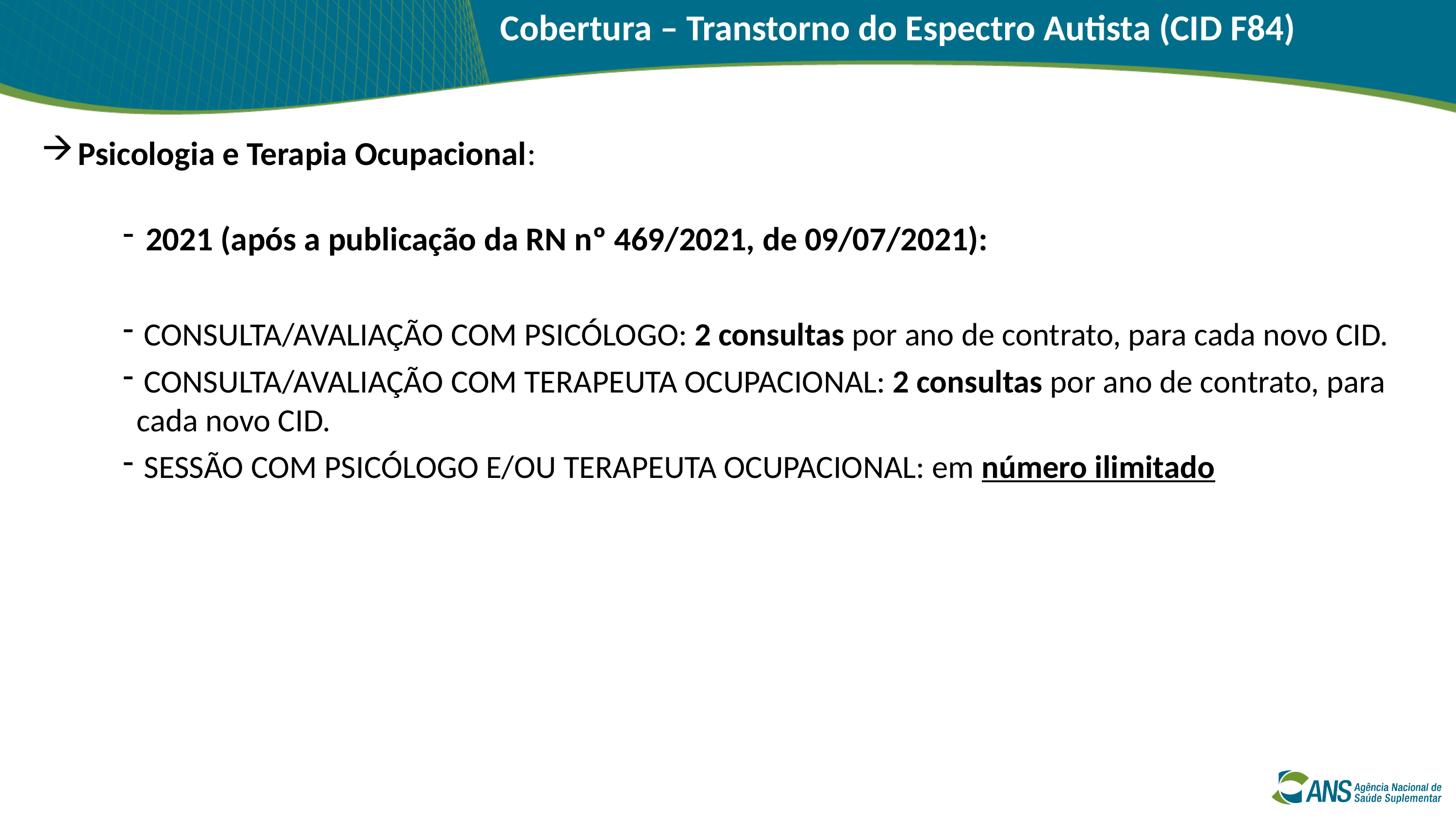

Cobertura – Transtorno do Espectro Autista (CID F84)

Psicologia e Terapia Ocupacional:

2021 (após a publicação da RN nº 469/2021, de 09/07/2021):

 CONSULTA/AVALIAÇÃO COM PSICÓLOGO: 2 consultas por ano de contrato, para cada novo CID.
 CONSULTA/AVALIAÇÃO COM TERAPEUTA OCUPACIONAL: 2 consultas por ano de contrato, para cada novo CID.
 SESSÃO COM PSICÓLOGO E/OU TERAPEUTA OCUPACIONAL: em número ilimitado